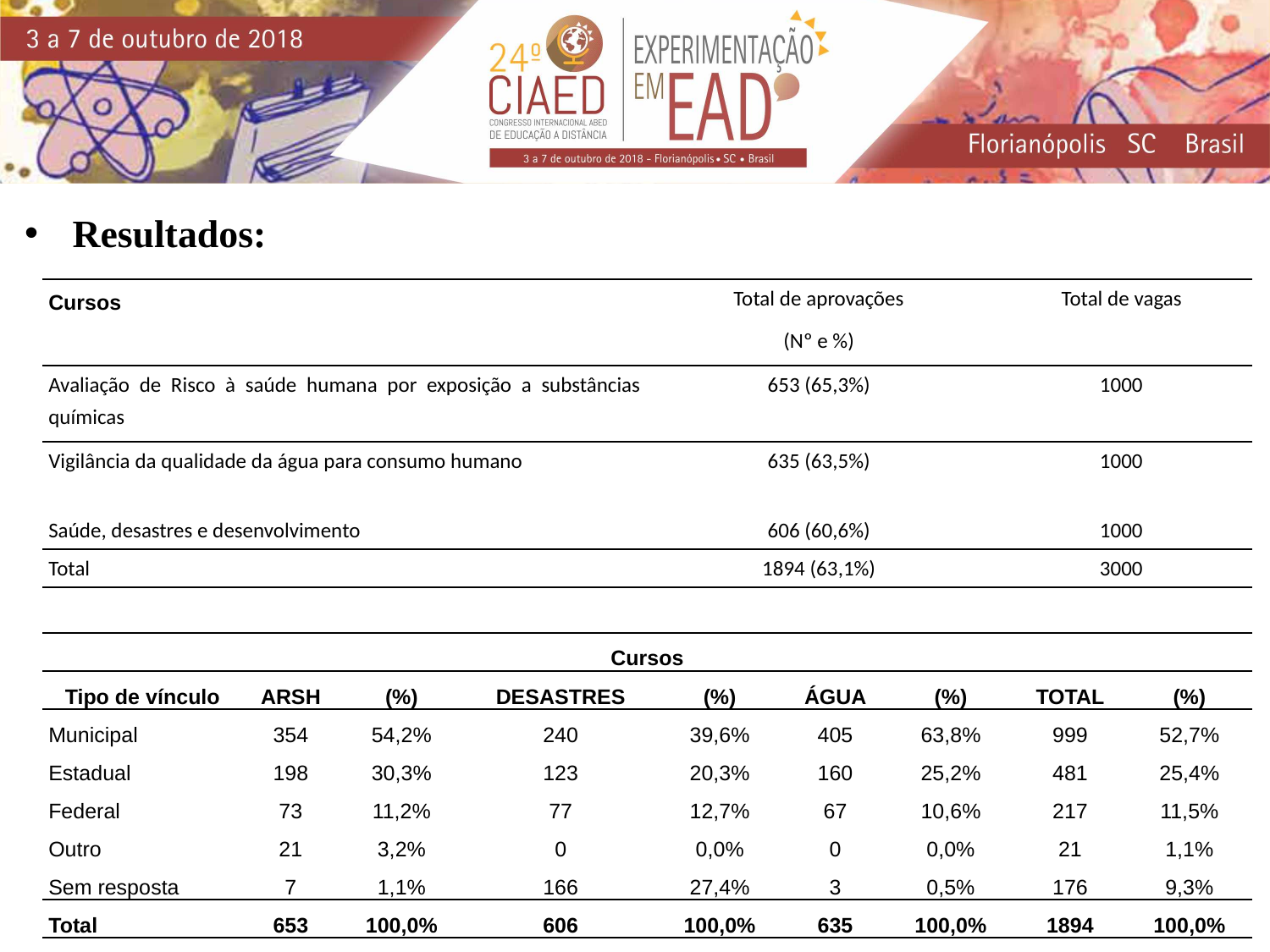

Resultados:
| Cursos | Total de aprovações (Nº e %) | Total de vagas |
| --- | --- | --- |
| Avaliação de Risco à saúde humana por exposição a substâncias químicas | 653 (65,3%) | 1000 |
| Vigilância da qualidade da água para consumo humano | 635 (63,5%) | 1000 |
| Saúde, desastres e desenvolvimento | 606 (60,6%) | 1000 |
| Total | 1894 (63,1%) | 3000 |
| Cursos |  |  |  |  |  |  |  |  |
| --- | --- | --- | --- | --- | --- | --- | --- | --- |
| Tipo de vínculo | ARSH | (%) | DESASTRES | (%) | ÁGUA | (%) | TOTAL | (%) |
| Municipal | 354 | 54,2% | 240 | 39,6% | 405 | 63,8% | 999 | 52,7% |
| Estadual | 198 | 30,3% | 123 | 20,3% | 160 | 25,2% | 481 | 25,4% |
| Federal | 73 | 11,2% | 77 | 12,7% | 67 | 10,6% | 217 | 11,5% |
| Outro | 21 | 3,2% | 0 | 0,0% | 0 | 0,0% | 21 | 1,1% |
| Sem resposta | 7 | 1,1% | 166 | 27,4% | 3 | 0,5% | 176 | 9,3% |
| Total | 653 | 100,0% | 606 | 100,0% | 635 | 100,0% | 1894 | 100,0% |